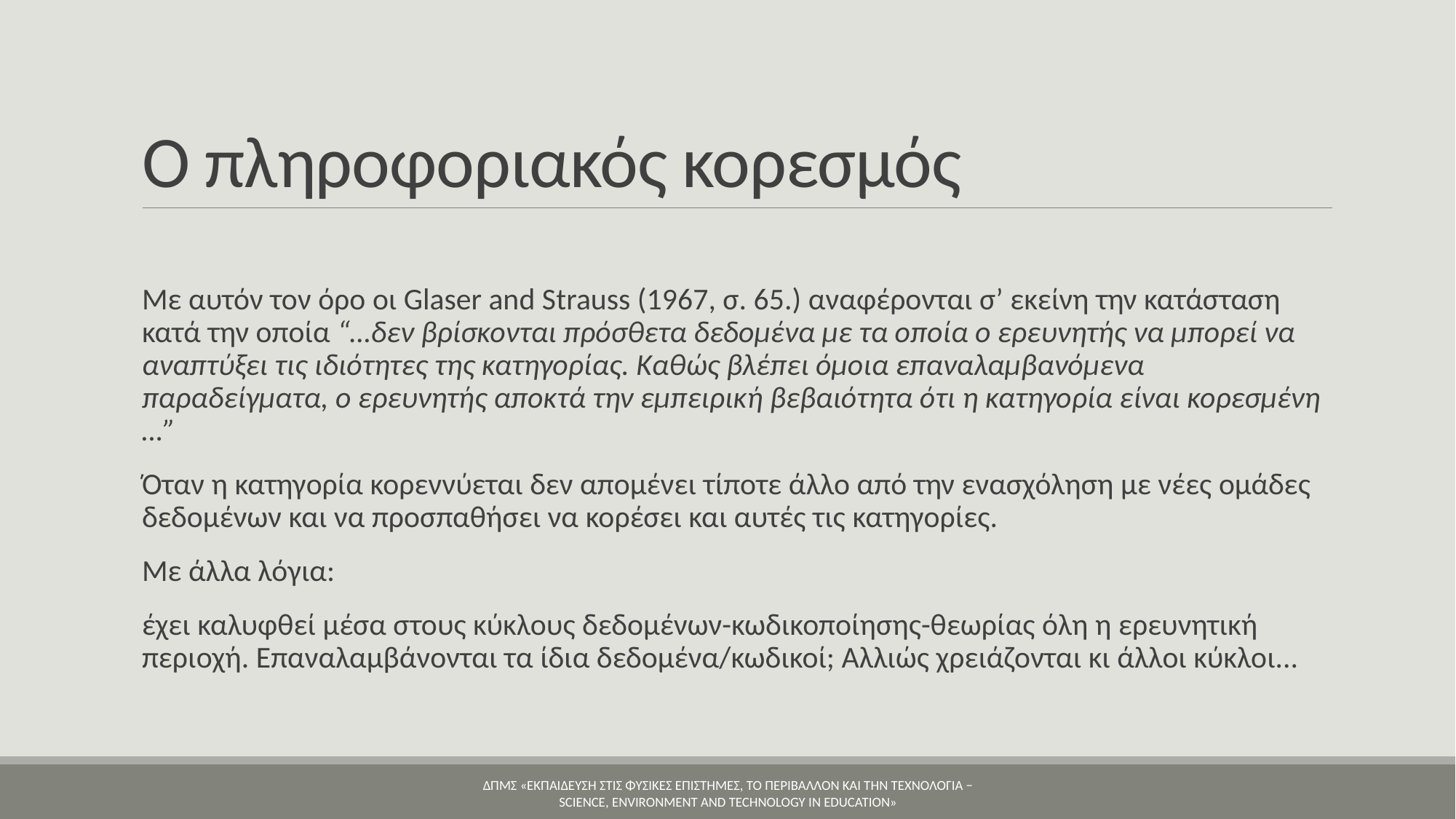

# Ο πληροφοριακός κορεσμός

Με αυτόν τον όρο οι Glaser and Strauss (1967, σ. 65.) αναφέρονται σ’ εκείνη την κατάσταση κατά την οποία “…δεν βρίσκονται πρόσθετα δεδομένα με τα οποία ο ερευνητής να μπορεί να αναπτύξει τις ιδιότητες της κατηγορίας. Καθώς βλέπει όμοια επαναλαμβανόμενα παραδείγματα, ο ερευνητής αποκτά την εμπειρική βεβαιότητα ότι η κατηγορία είναι κορεσμένη …”
Όταν η κατηγορία κορεννύεται δεν απομένει τίποτε άλλο από την ενασχόληση με νέες ομάδες δεδομένων και να προσπαθήσει να κορέσει και αυτές τις κατηγορίες.
Με άλλα λόγια:
έχει καλυφθεί μέσα στους κύκλους δεδομένων-κωδικοποίησης-θεωρίας όλη η ερευνητική περιοχή. Επαναλαμβάνονται τα ίδια δεδομένα/κωδικοί; Αλλιώς χρειάζονται κι άλλοι κύκλοι...
ΔΠΜΣ «ΕΚΠΑΙΔΕΥΣΗ ΣΤΙΣ ΦΥΣΙΚΕΣ ΕΠΙΣΤΗΜΕΣ, ΤΟ ΠΕΡΙΒΑΛΛΟΝ ΚΑΙ ΤΗΝ ΤΕΧΝΟΛΟΓΙΑ − Science, Environment and Technology in Education»